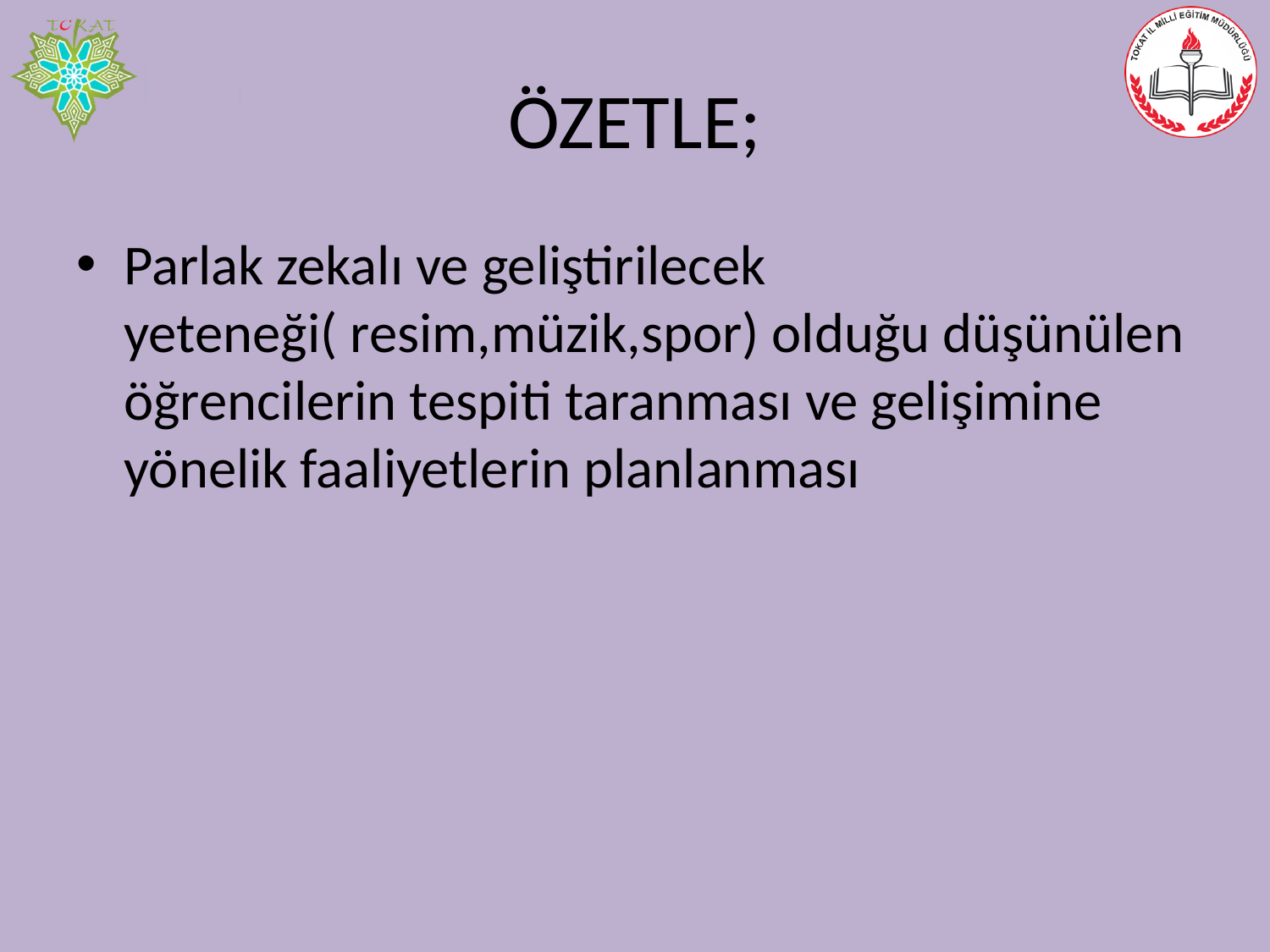

# ÖZETLE;
Parlak zekalı ve geliştirilecek yeteneği( resim,müzik,spor) olduğu düşünülen öğrencilerin tespiti taranması ve gelişimine yönelik faaliyetlerin planlanması